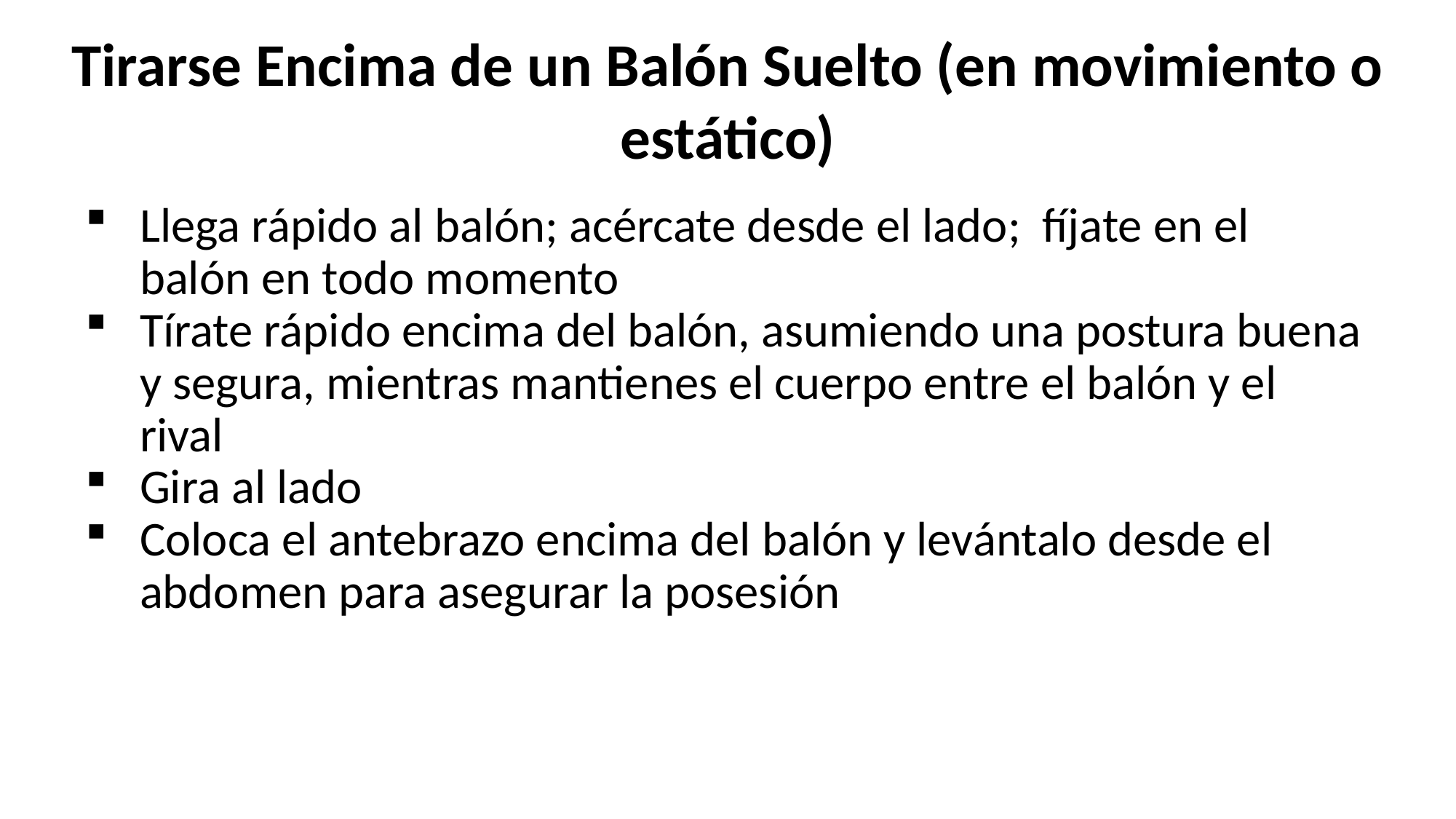

Tirarse Encima de un Balón Suelto (en movimiento o estático)
Llega rápido al balón; acércate desde el lado;  fíjate en el balón en todo momento
Tírate rápido encima del balón, asumiendo una postura buena y segura, mientras mantienes el cuerpo entre el balón y el rival
Gira al lado
Coloca el antebrazo encima del balón y levántalo desde el abdomen para asegurar la posesión